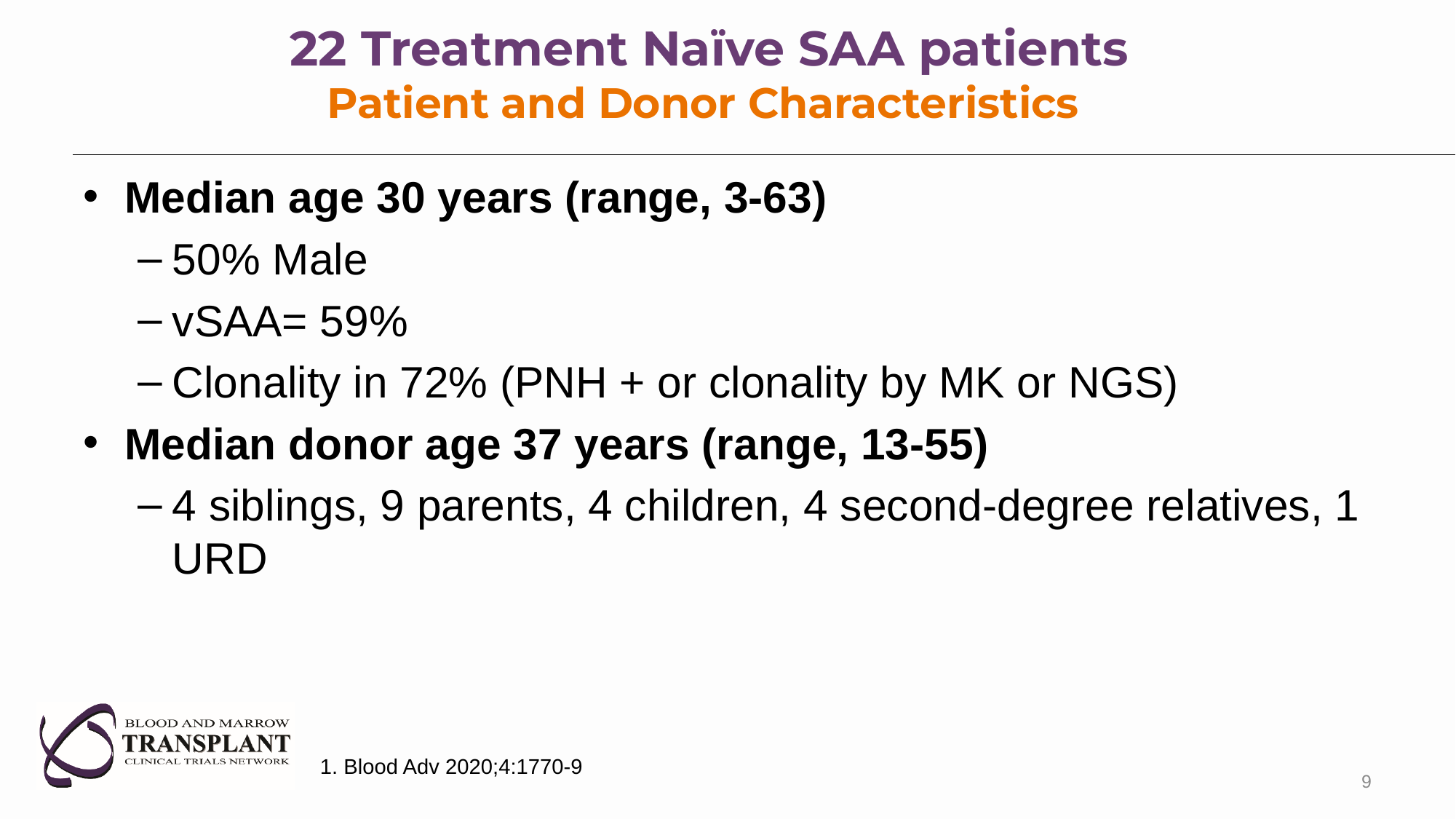

22 Treatment Naïve SAA patients
Patient and Donor Characteristics
Median age 30 years (range, 3-63)
50% Male
vSAA= 59%
Clonality in 72% (PNH + or clonality by MK or NGS)
Median donor age 37 years (range, 13-55)
4 siblings, 9 parents, 4 children, 4 second-degree relatives, 1 URD

1. Blood Adv 2020;4:1770-9
9